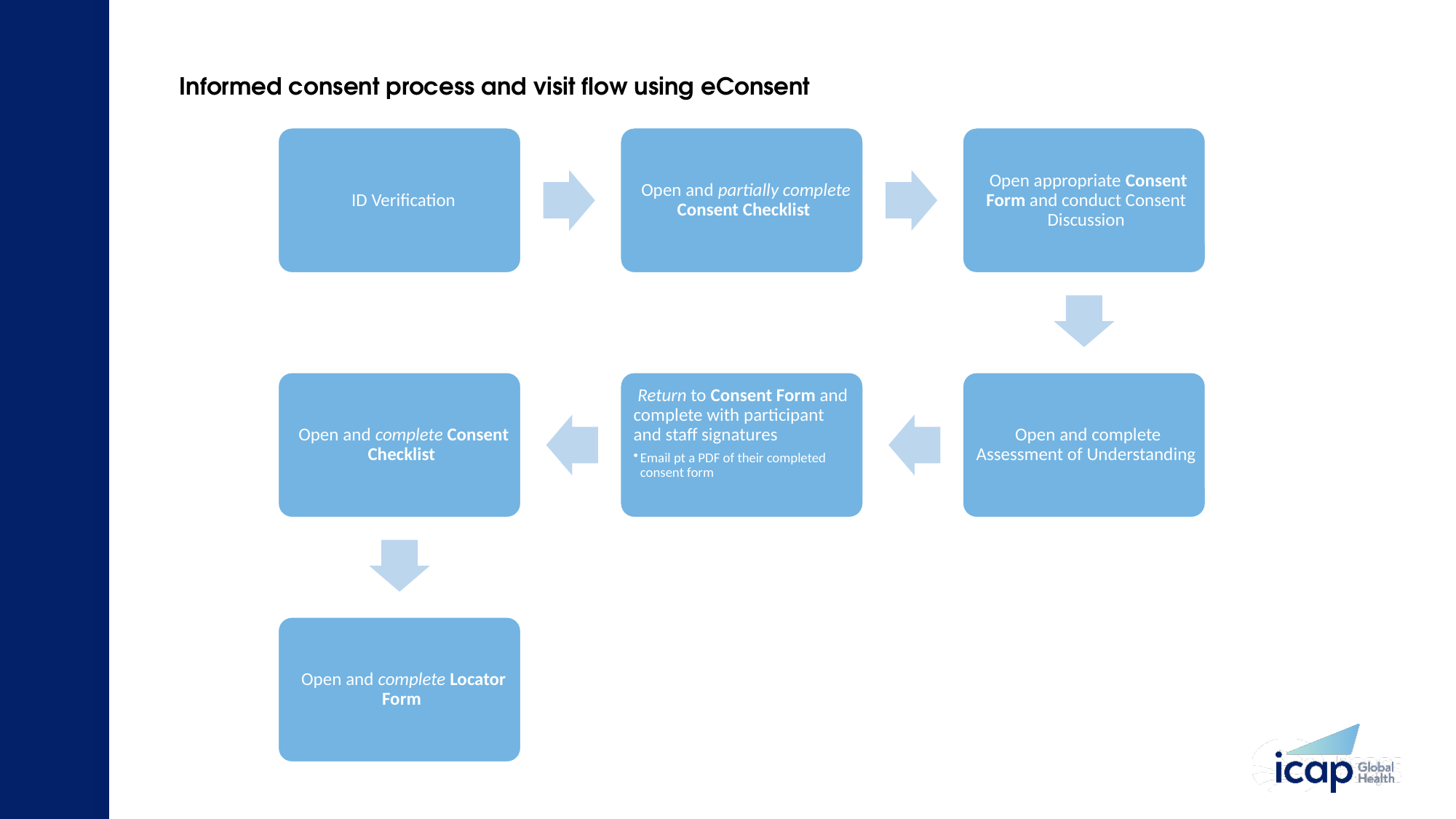

# Informed consent process and visit flow using eConsent
 ID Verification

 Open and partially complete Consent Checklist

 Open appropriate Consent Form and conduct Consent Discussion

 Open and complete Assessment of Understanding

 Return to Consent Form and complete with participant and staff signatures
Email pt a PDF of their completed consent form

 Open and complete Consent Checklist

 Open and complete Locator Form